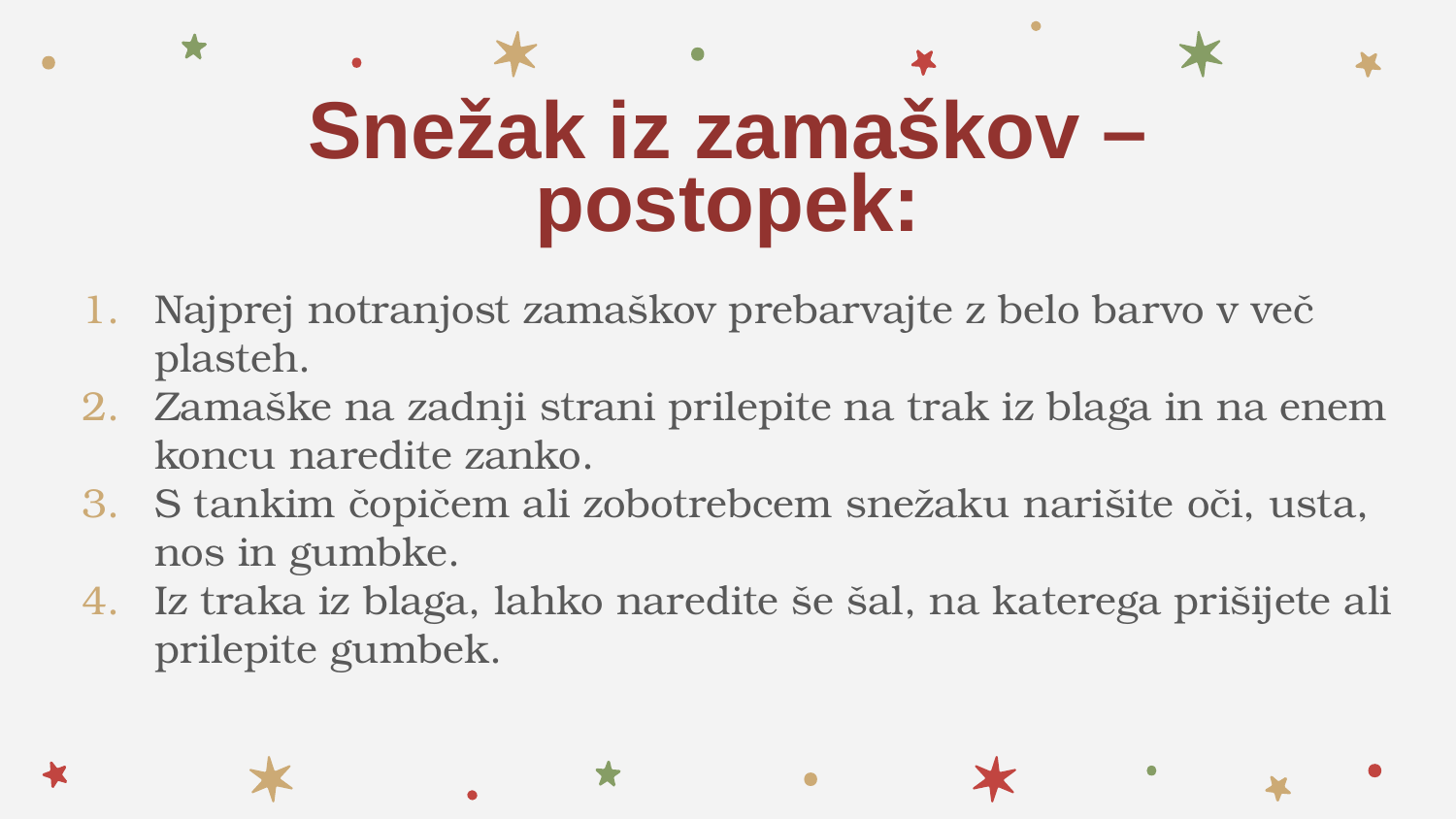

# Snežak iz zamaškov – postopek:
Najprej notranjost zamaškov prebarvajte z belo barvo v več plasteh.
Zamaške na zadnji strani prilepite na trak iz blaga in na enem koncu naredite zanko.
S tankim čopičem ali zobotrebcem snežaku narišite oči, usta, nos in gumbke.
Iz traka iz blaga, lahko naredite še šal, na katerega prišijete ali prilepite gumbek.